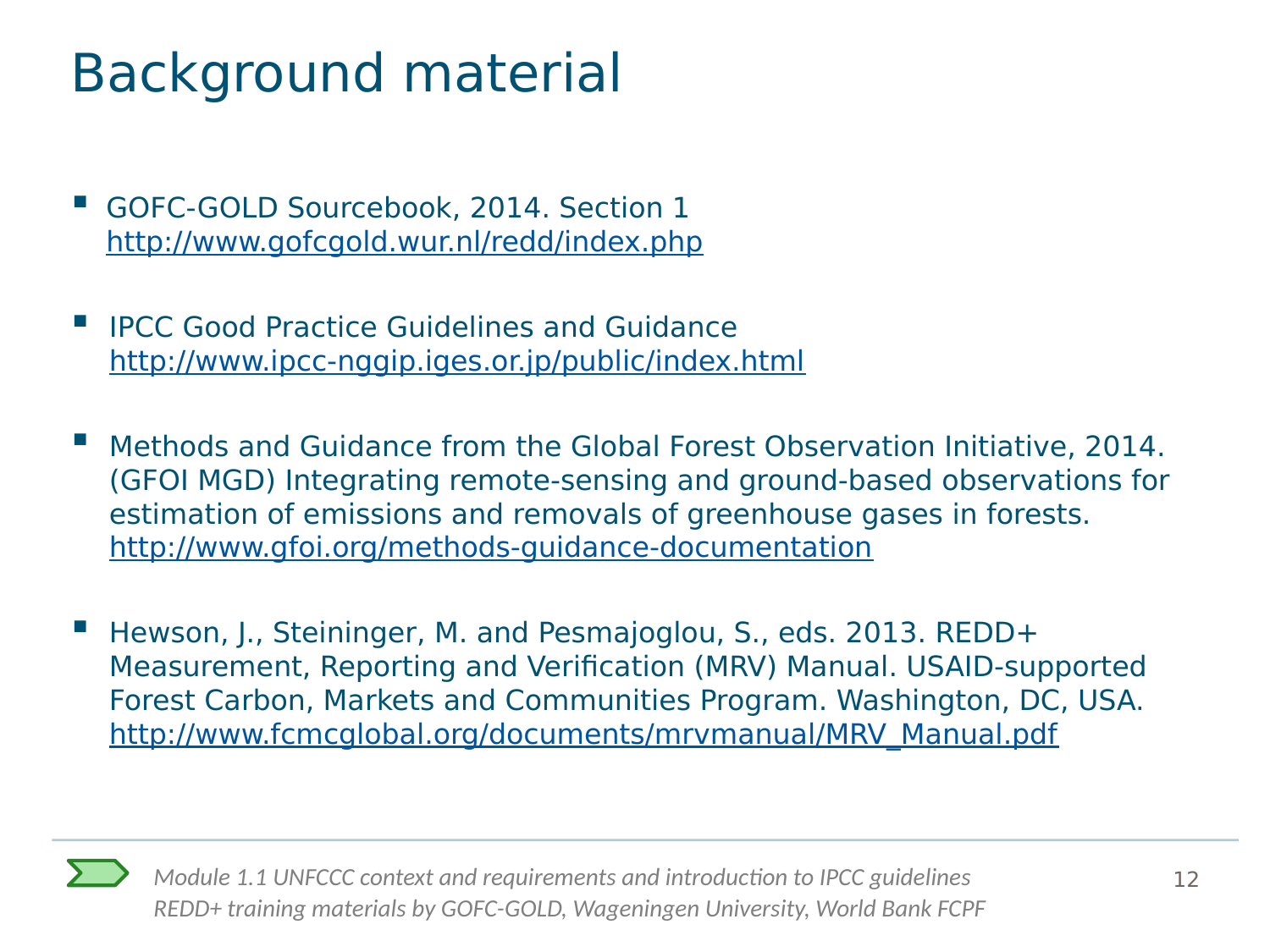

# Background material
GOFC-GOLD Sourcebook, 2014. Section 1
http://www.gofcgold.wur.nl/redd/index.php
IPCC Good Practice Guidelines and Guidance
http://www.ipcc-nggip.iges.or.jp/public/index.html
Methods and Guidance from the Global Forest Observation Initiative, 2014. (GFOI MGD) Integrating remote-sensing and ground-based observations for estimation of emissions and removals of greenhouse gases in forests.
http://www.gfoi.org/methods-guidance-documentation
Hewson, J., Steininger, M. and Pesmajoglou, S., eds. 2013. REDD+ Measurement, Reporting and Verification (MRV) Manual. USAID-supported Forest Carbon, Markets and Communities Program. Washington, DC, USA.
http://www.fcmcglobal.org/documents/mrvmanual/MRV_Manual.pdf